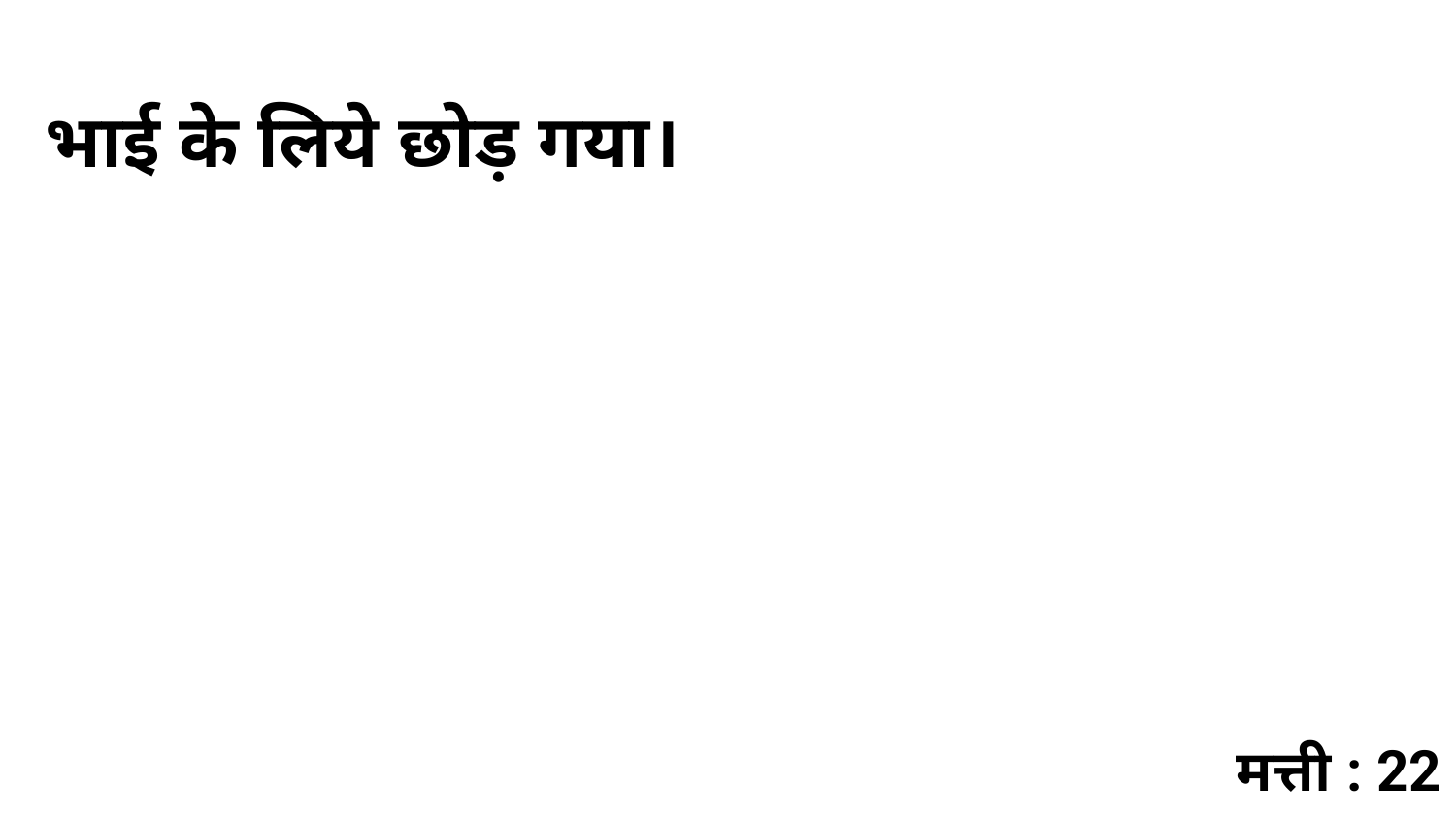

भाई के लिये छोड़ गया।
मत्ती : 22